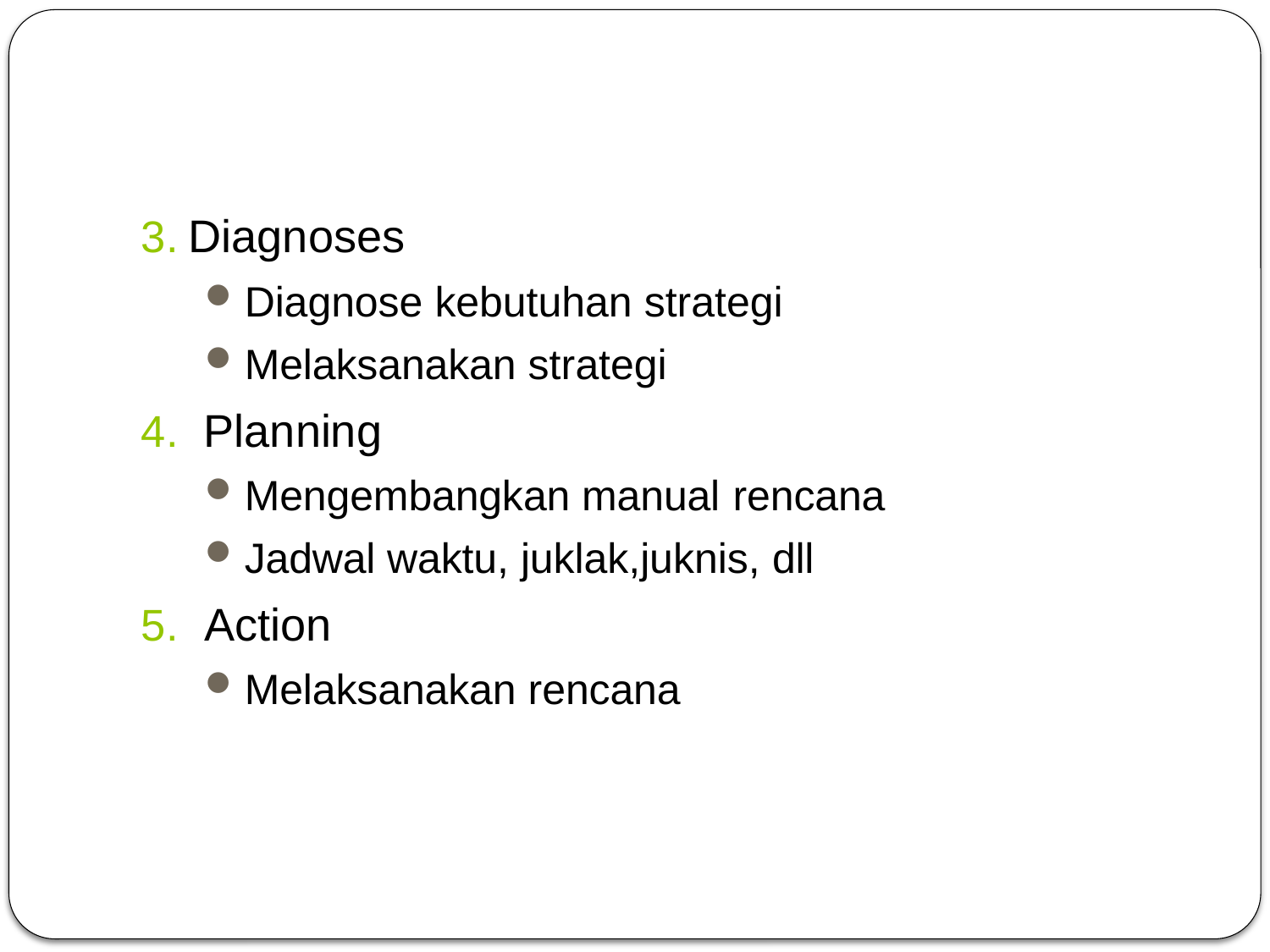

#
Diagnoses
Diagnose kebutuhan strategi
Melaksanakan strategi
Planning
Mengembangkan manual rencana
Jadwal waktu, juklak,juknis, dll
Action
Melaksanakan rencana